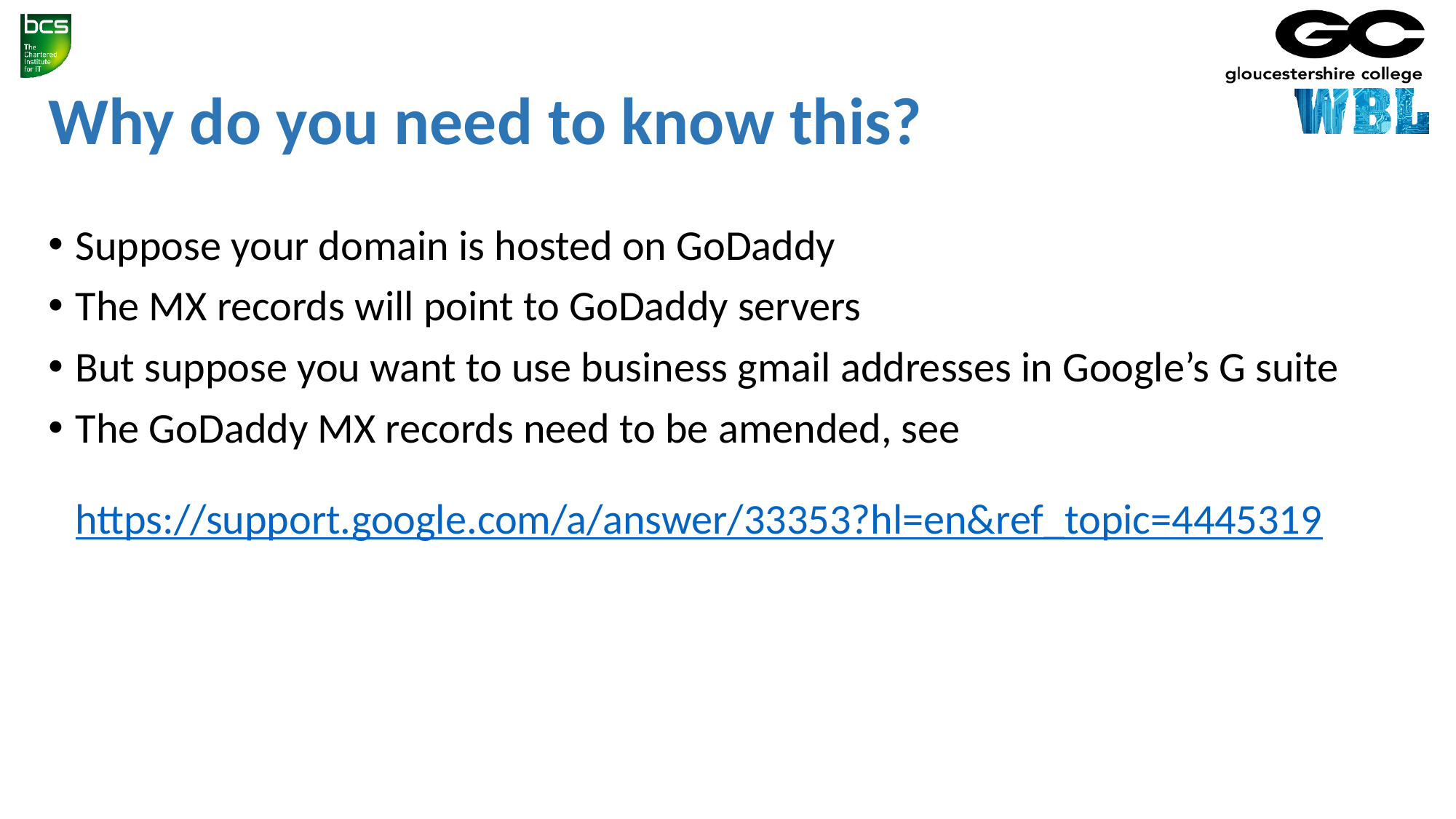

# Why do you need to know this?
Suppose your domain is hosted on GoDaddy
The MX records will point to GoDaddy servers
But suppose you want to use business gmail addresses in Google’s G suite
The GoDaddy MX records need to be amended, see
https://support.google.com/a/answer/33353?hl=en&ref_topic=4445319